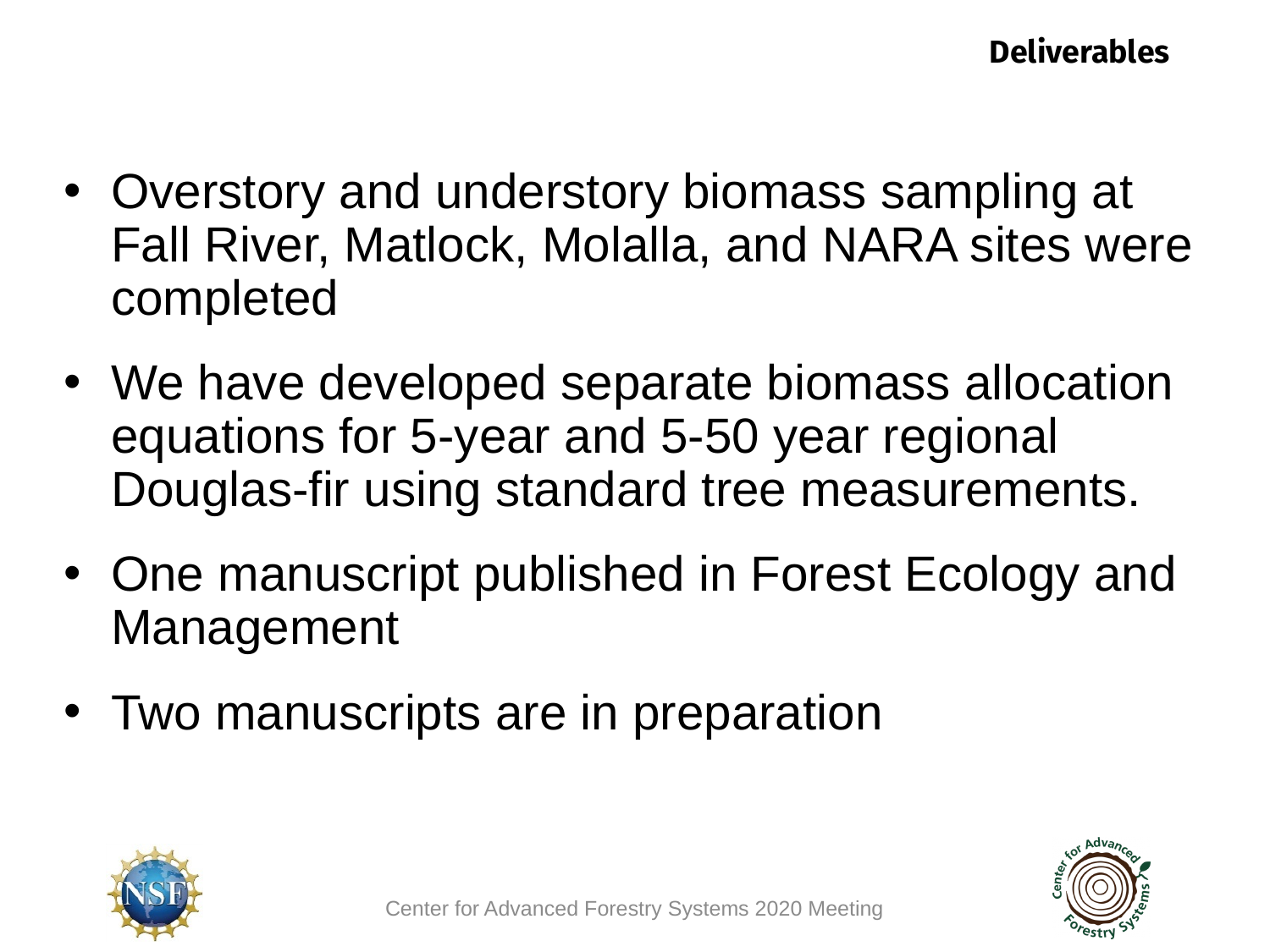

Deliverables

# Overstory and understory biomass sampling at Fall River, Matlock, Molalla, and NARA sites were completed
We have developed separate biomass allocation equations for 5-year and 5-50 year regional Douglas-fir using standard tree measurements.
One manuscript published in Forest Ecology and Management
Two manuscripts are in preparation

Center for Advanced Forestry Systems 2020 Meeting